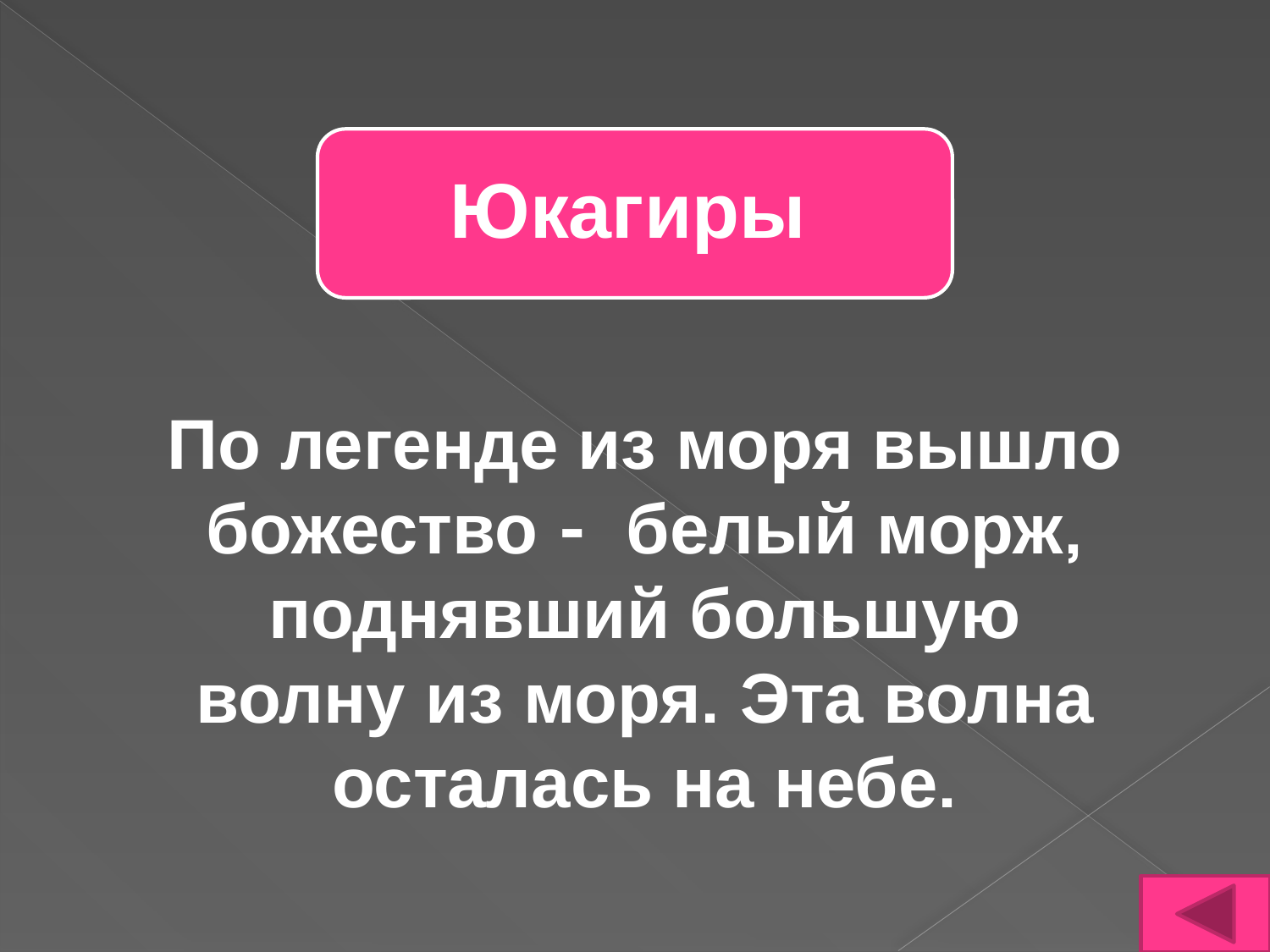

Юкагиры
По легенде из моря вышло божество -  белый морж, поднявший большую волну из моря. Эта волна осталась на небе.